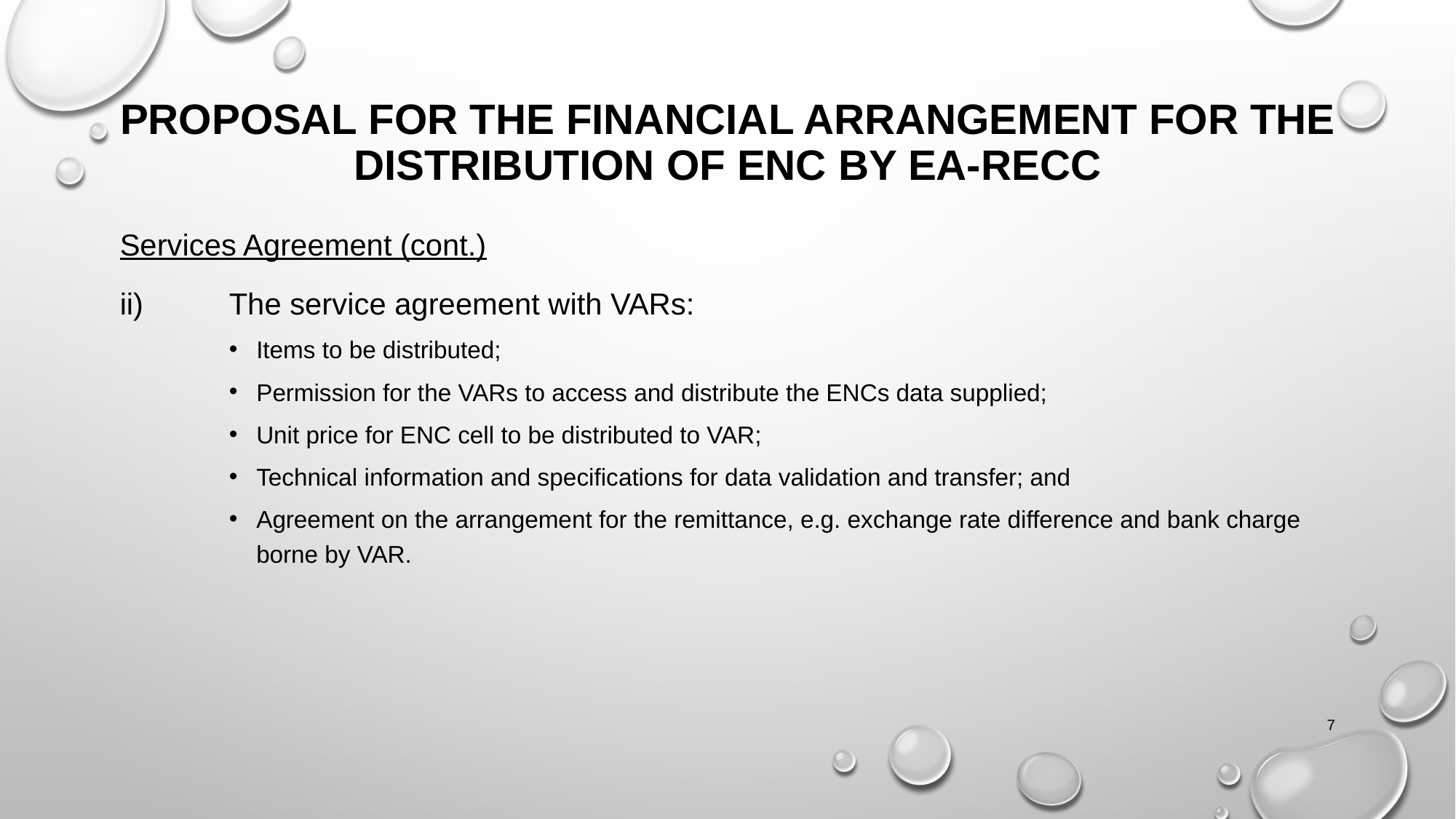

# Proposal for the financial arrangement for the distribution of ENC by EA-RECC
Services Agreement (cont.)
ii) 	The service agreement with VARs:
Items to be distributed;
Permission for the VARs to access and distribute the ENCs data supplied;
Unit price for ENC cell to be distributed to VAR;
Technical information and specifications for data validation and transfer; and
Agreement on the arrangement for the remittance, e.g. exchange rate difference and bank charge borne by VAR.

7